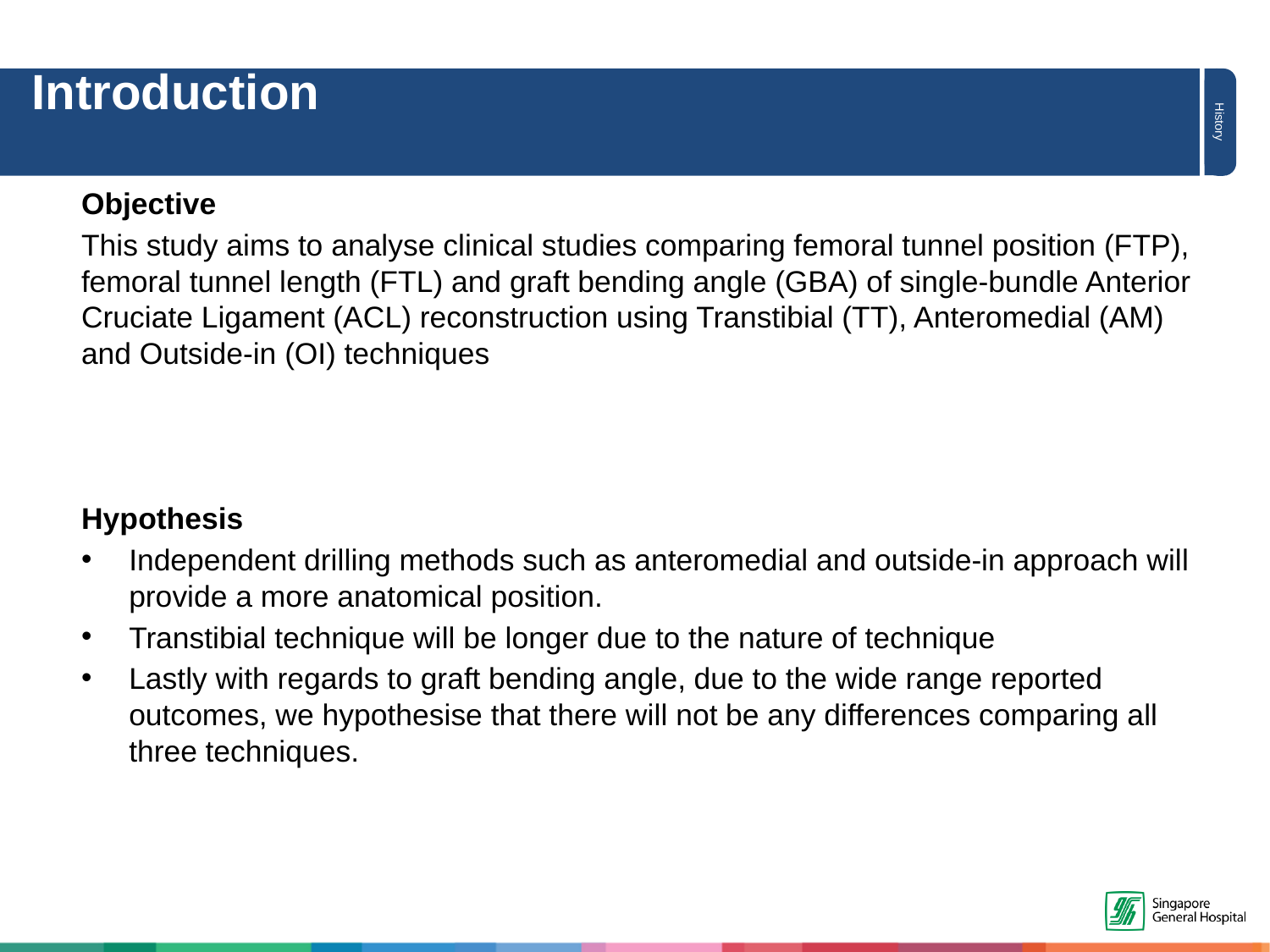

Introduction

History
Objective
This study aims to analyse clinical studies comparing femoral tunnel position (FTP), femoral tunnel length (FTL) and graft bending angle (GBA) of single-bundle Anterior Cruciate Ligament (ACL) reconstruction using Transtibial (TT), Anteromedial (AM) and Outside-in (OI) techniques

Hypothesis
Independent drilling methods such as anteromedial and outside-in approach will provide a more anatomical position.
Transtibial technique will be longer due to the nature of technique
Lastly with regards to graft bending angle, due to the wide range reported outcomes, we hypothesise that there will not be any differences comparing all three techniques.